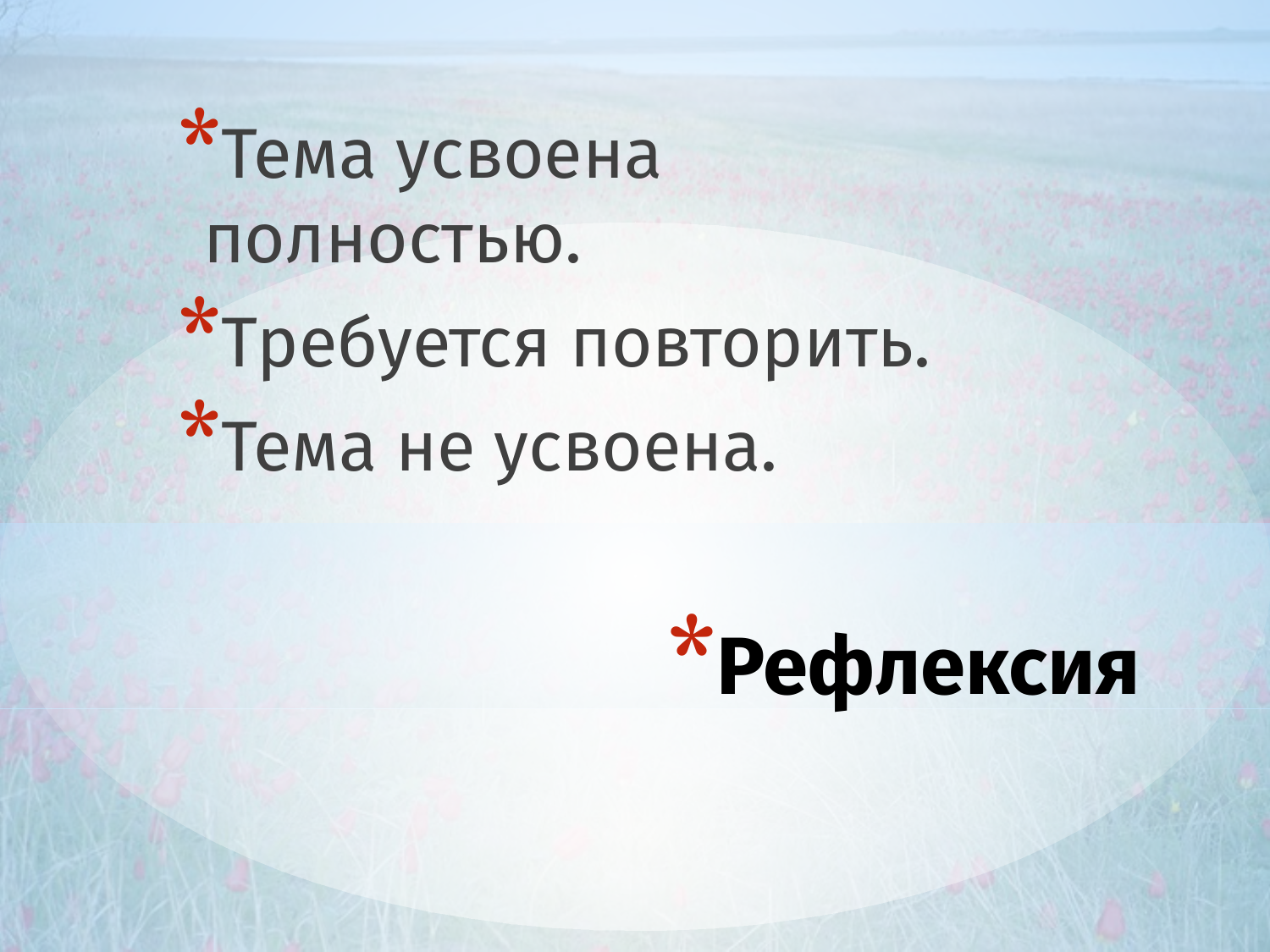

Тема усвоена полностью.
Требуется повторить.
Тема не усвоена.

# Рефлексия